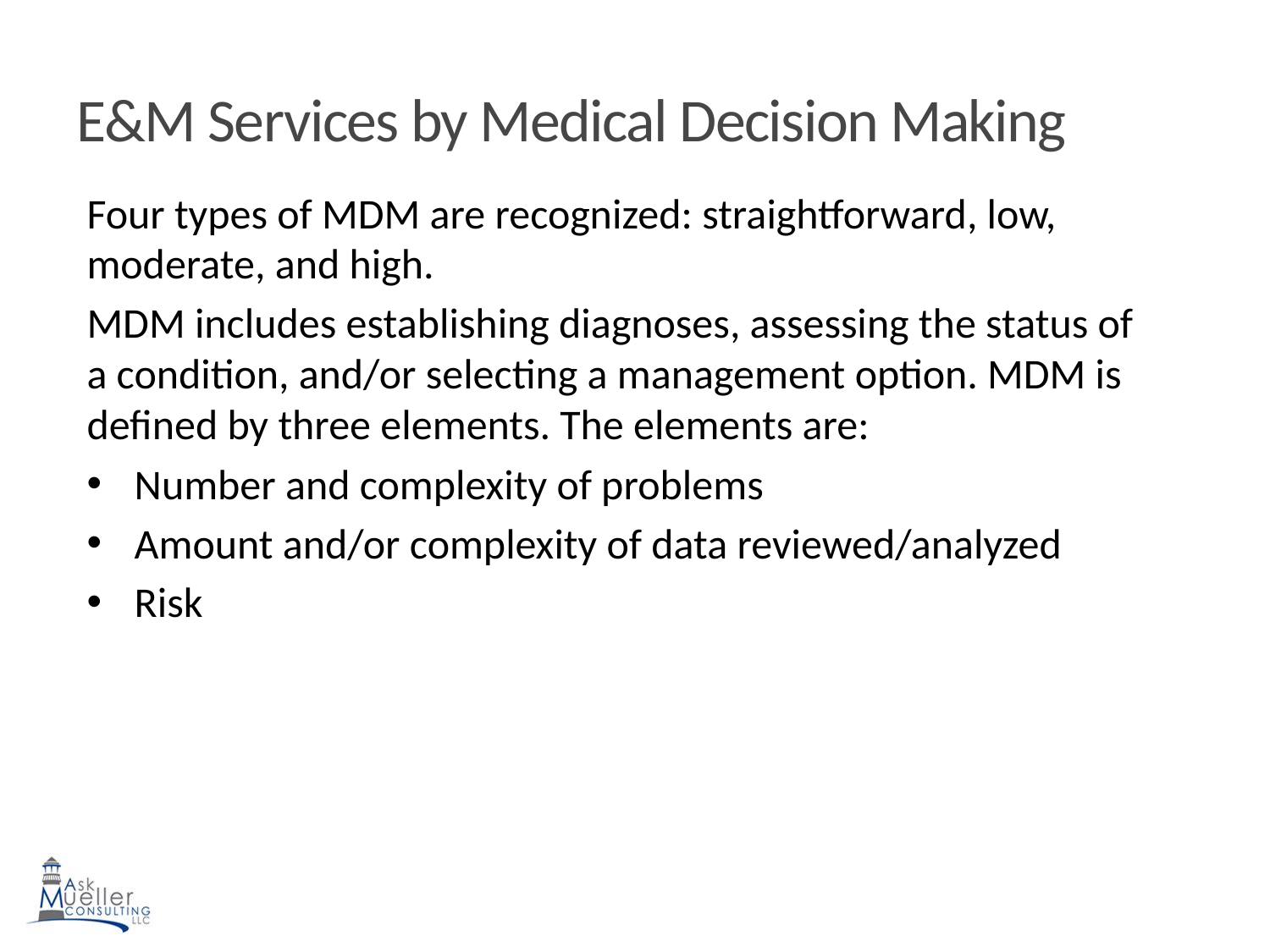

# E&M Services by Medical Decision Making
Four types of MDM are recognized: straightforward, low, moderate, and high.
MDM includes establishing diagnoses, assessing the status of a condition, and/or selecting a management option. MDM is defined by three elements. The elements are:
Number and complexity of problems
Amount and/or complexity of data reviewed/analyzed
Risk